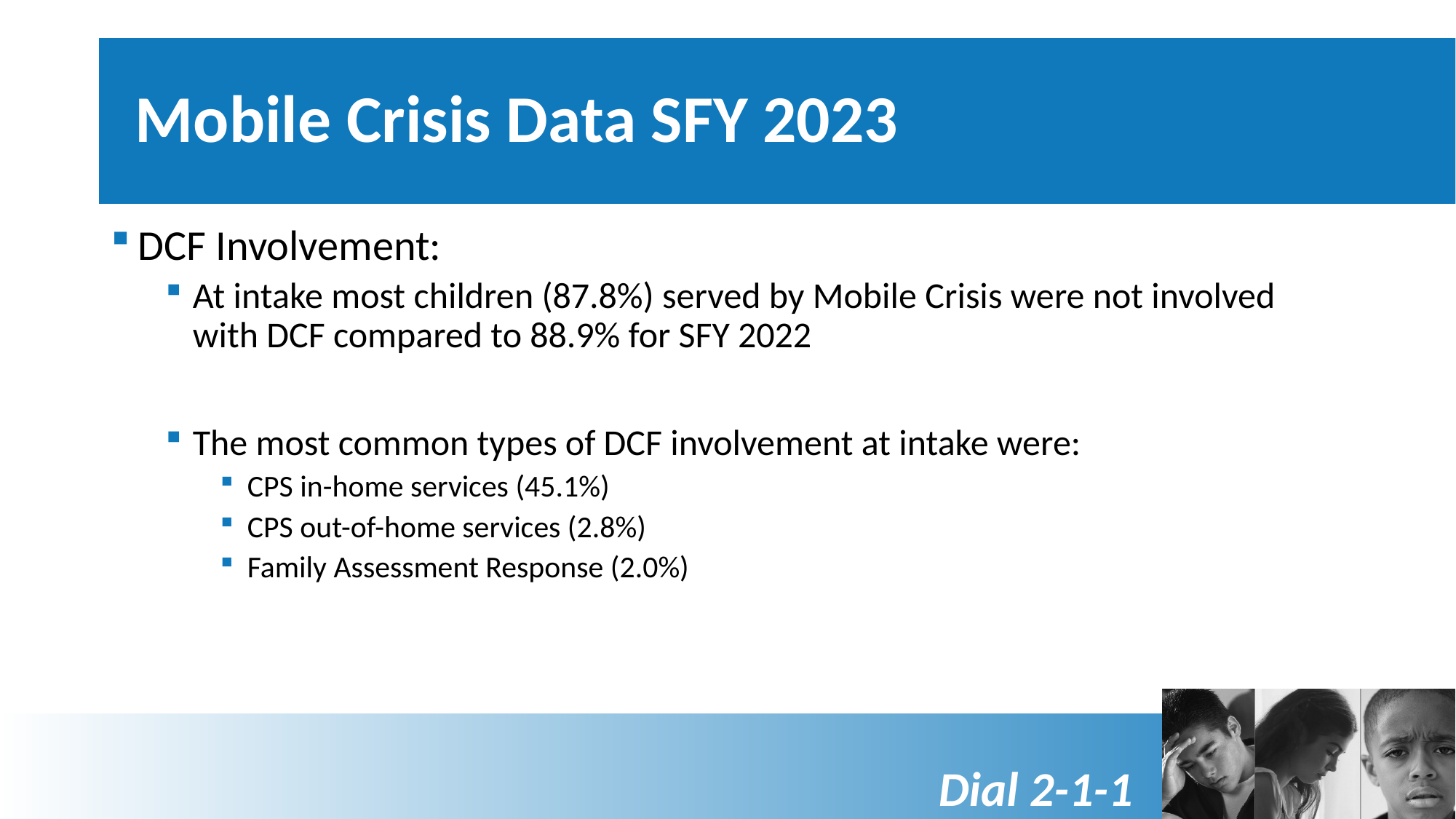

# Mobile Crisis Data SFY 2023
DCF Involvement:
At intake most children (87.8%) served by Mobile Crisis were not involved with DCF compared to 88.9% for SFY 2022

The most common types of DCF involvement at intake were:
CPS in-home services (45.1%)
CPS out-of-home services (2.8%)
Family Assessment Response (2.0%)